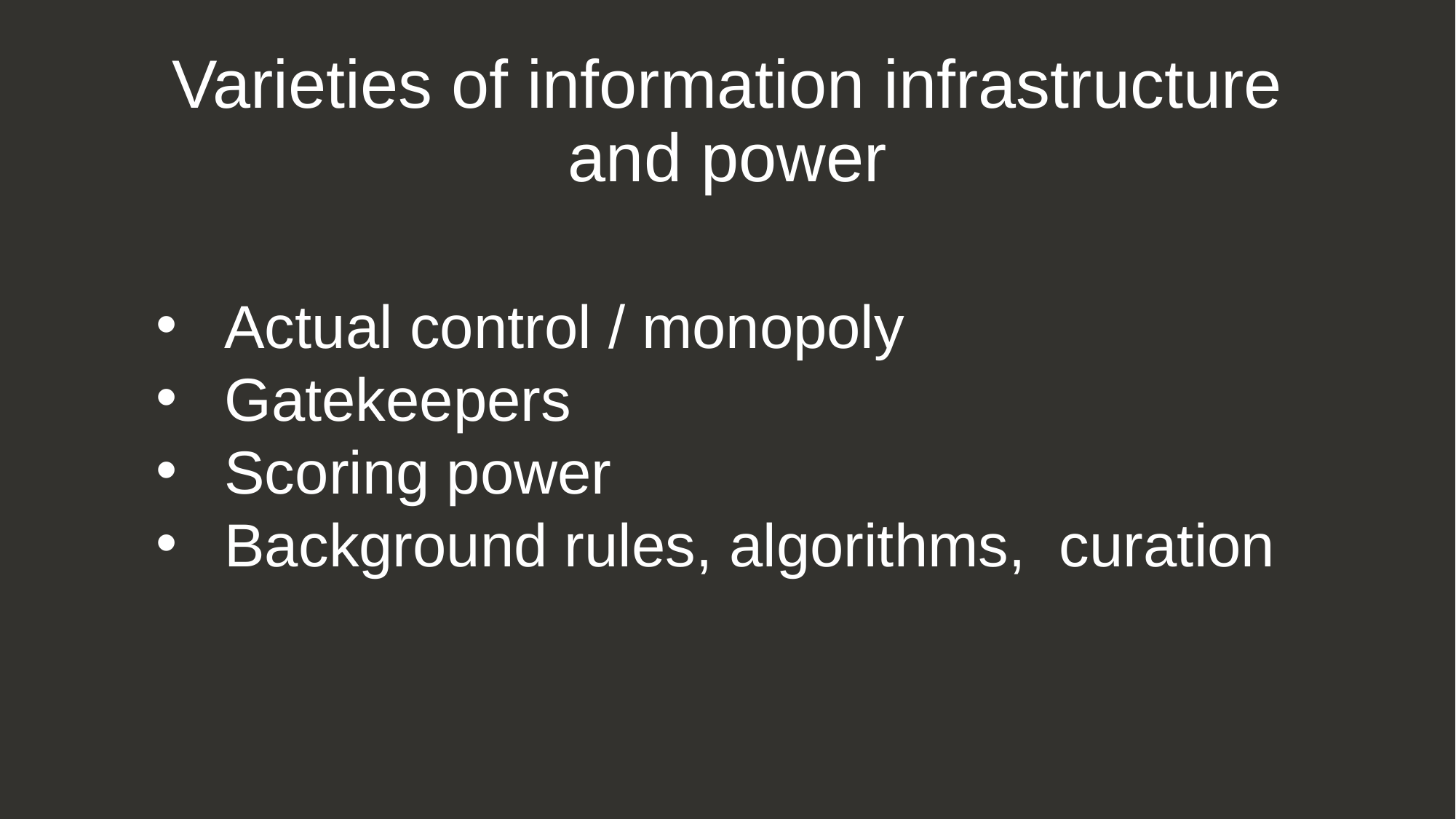

Varieties of information infrastructure and power
Actual control / monopoly
Gatekeepers
Scoring power
Background rules, algorithms,  curation